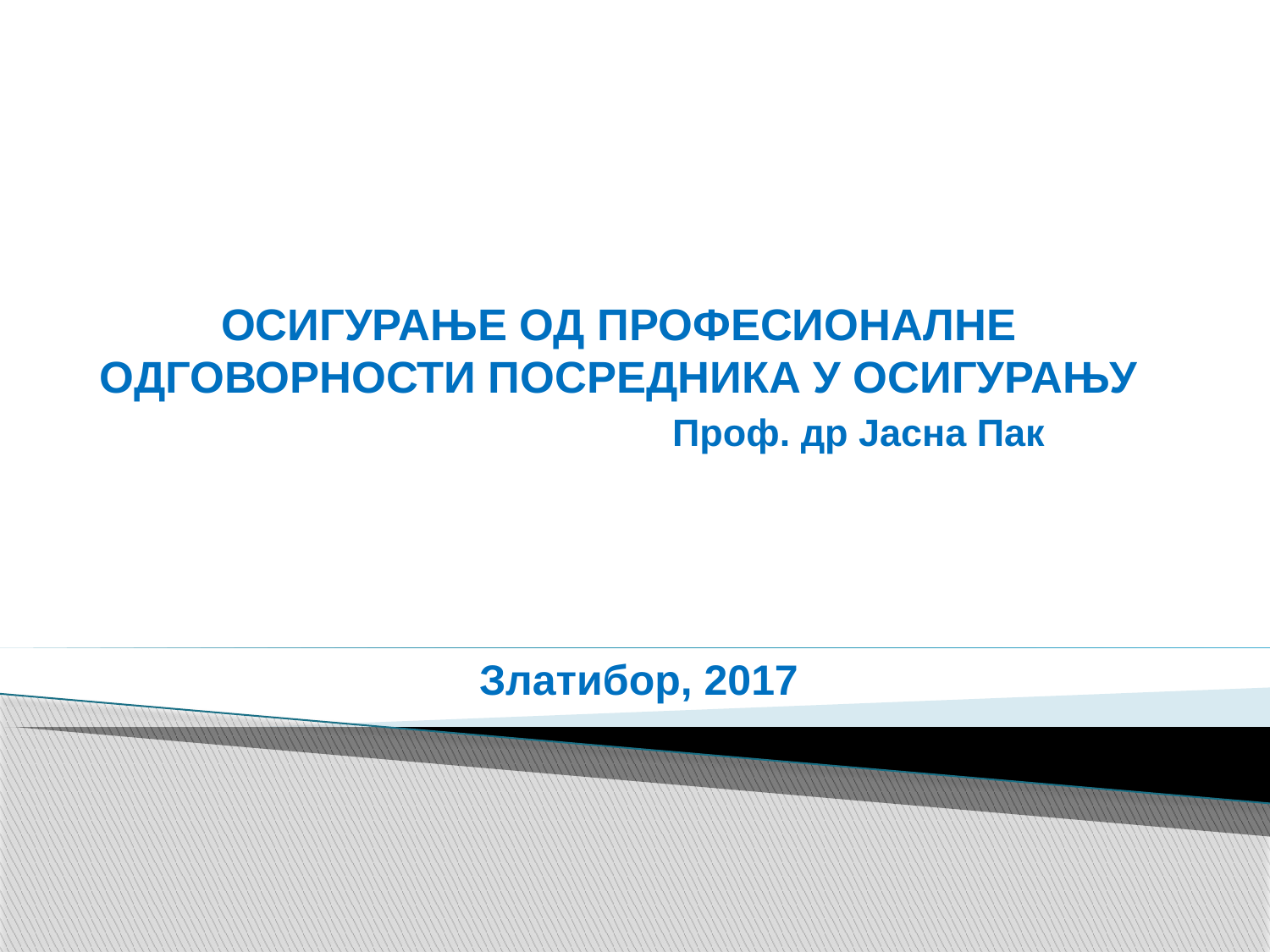

# ОСИГУРАЊЕ ОД ПРОФЕСИОНАЛНЕ ОДГОВОРНОСТИ ПОСРЕДНИКА У ОСИГУРАЊУ Проф. др Јасна Пак
Златибор, 2017